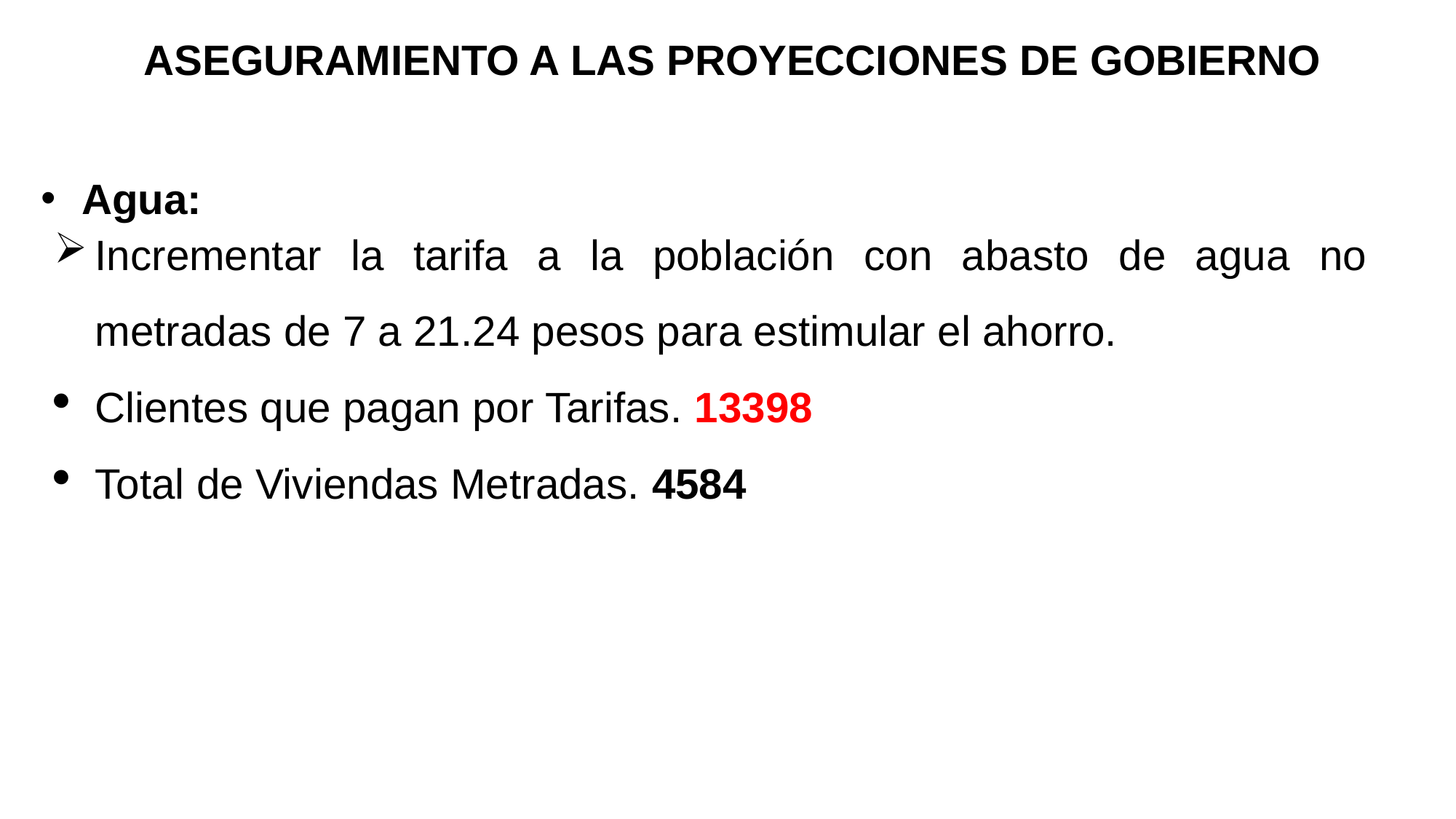

ASEGURAMIENTO A LAS PROYECCIONES DE GOBIERNO

Agua:

Incrementar la tarifa a la población con abasto de agua no metradas de 7 a 21.24 pesos para estimular el ahorro.
Clientes que pagan por Tarifas. 13398
Total de Viviendas Metradas. 4584